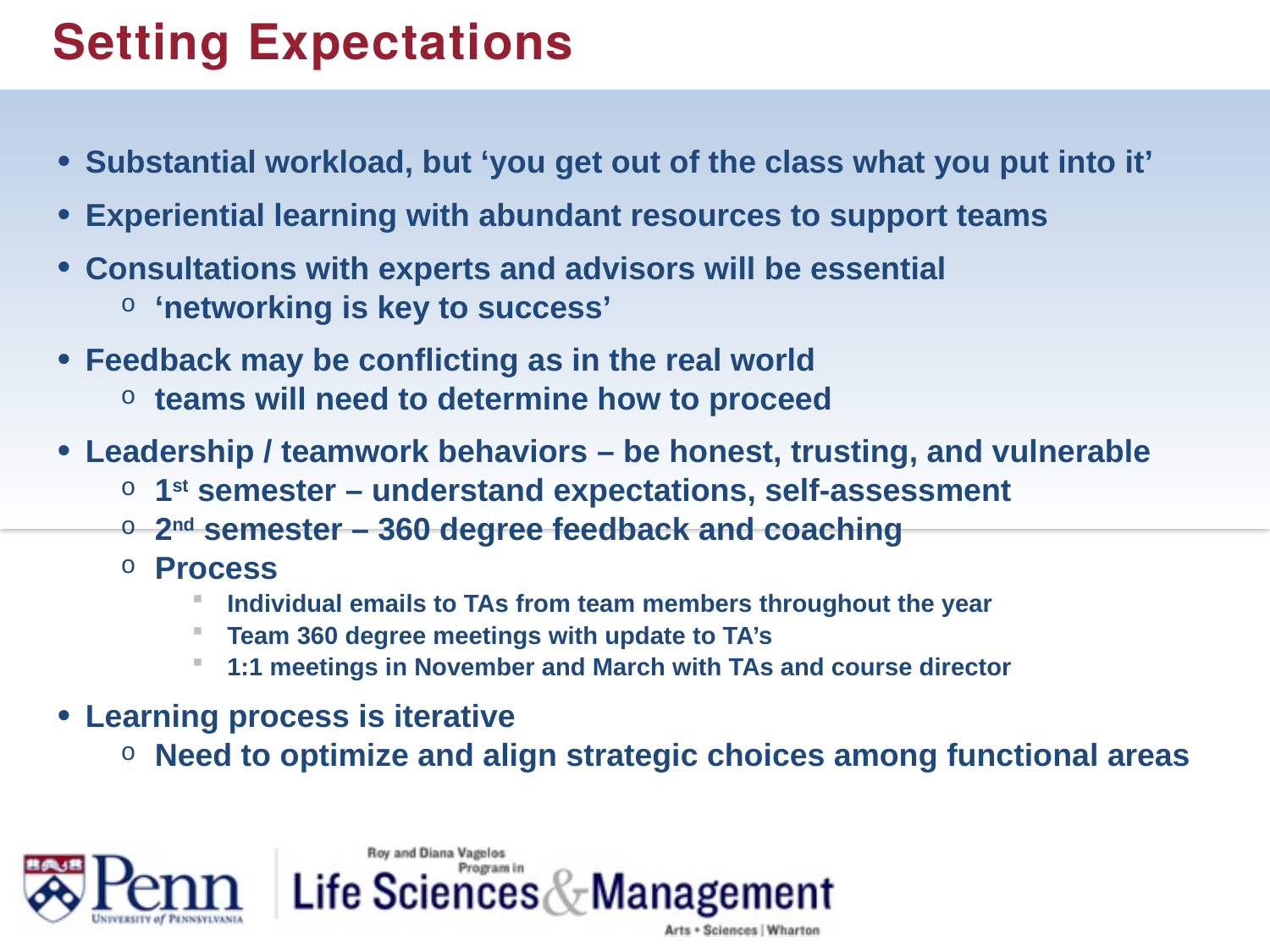

# Setting Expectations
Substantial workload, but ‘you get out of the class what you put into it’
Experiential learning with abundant resources to support teams
Consultations with experts and advisors will be essential
‘networking is key to success’
Feedback may be conflicting as in the real world
teams will need to determine how to proceed
Leadership / teamwork behaviors – be honest, trusting, and vulnerable
1st semester – understand expectations, self-assessment
2nd semester – 360 degree feedback and coaching
Process
Individual emails to TAs from team members throughout the year
Team 360 degree meetings with update to TA’s
1:1 meetings in November and March with TAs and course director
Learning process is iterative
Need to optimize and align strategic choices among functional areas